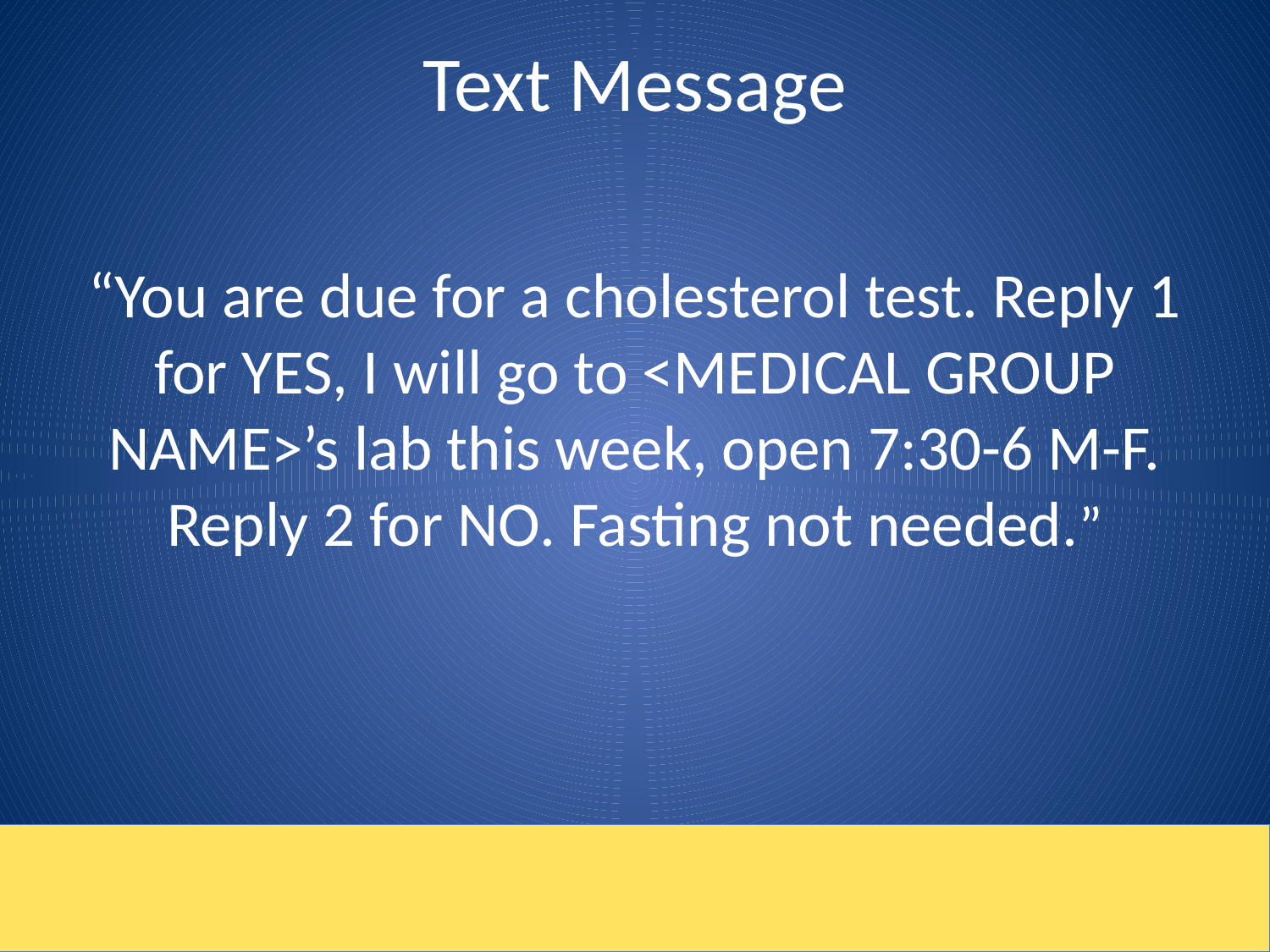

# Text Message

“You are due for a cholesterol test. Reply 1 for YES, I will go to <MEDICAL GROUP NAME>’s lab this week, open 7:30-6 M-F. Reply 2 for NO. Fasting not needed.”